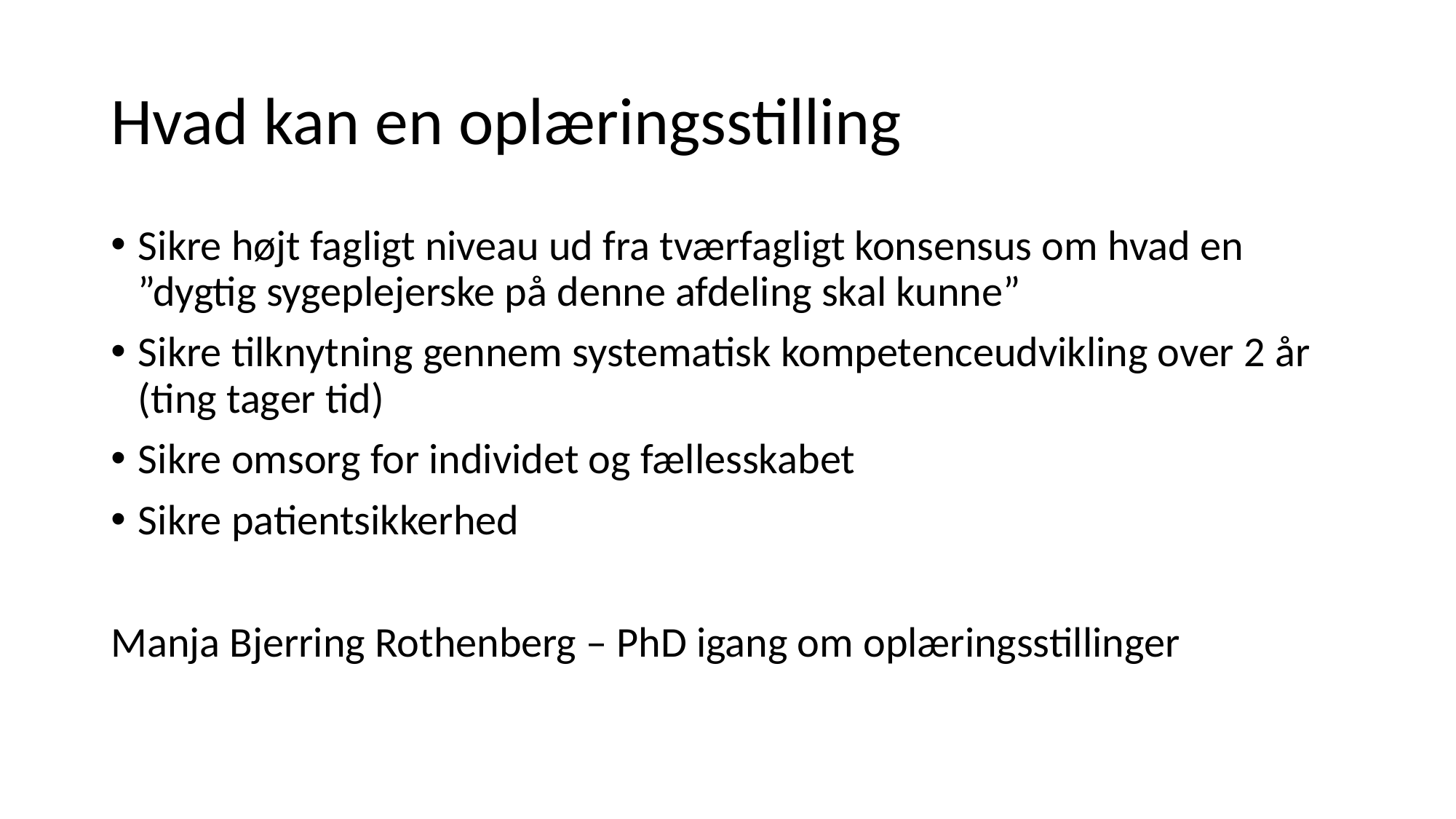

# Hvad kan en oplæringsstilling
Sikre højt fagligt niveau ud fra tværfagligt konsensus om hvad en ”dygtig sygeplejerske på denne afdeling skal kunne”
Sikre tilknytning gennem systematisk kompetenceudvikling over 2 år (ting tager tid)
Sikre omsorg for individet og fællesskabet
Sikre patientsikkerhed

Manja Bjerring Rothenberg – PhD igang om oplæringsstillinger